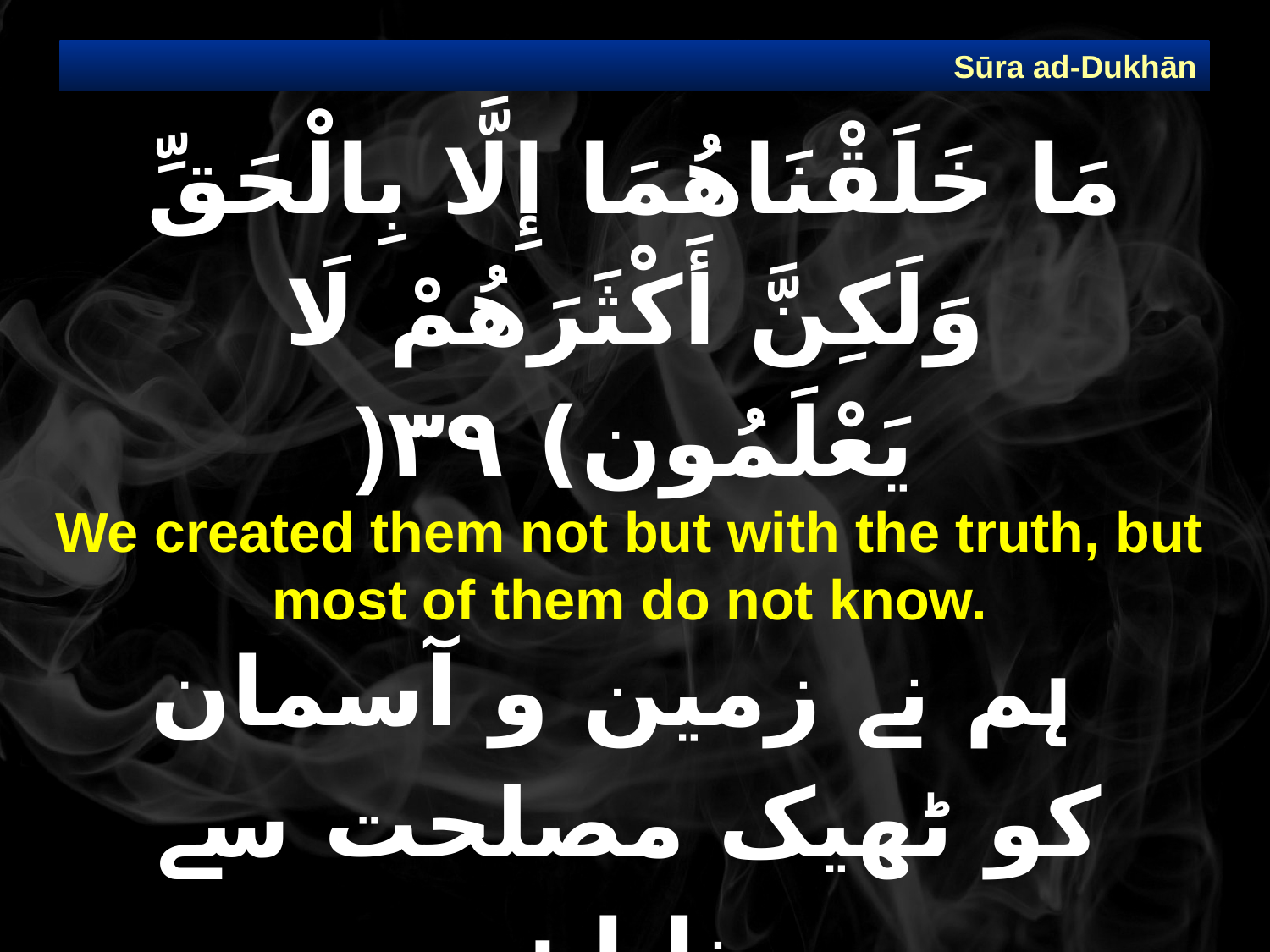

Sūra ad-Dukhān
# مَا خَلَقْنَاهُمَا إِلَّا بِالْحَقِّ وَلَكِنَّ أَكْثَرَهُمْ لَا يَعْلَمُون) ٣٩(
We created them not but with the truth, but most of them do not know.
 ہم نے زمین و آسمان کو ٹھیک مصلحت سے بنایا ہے